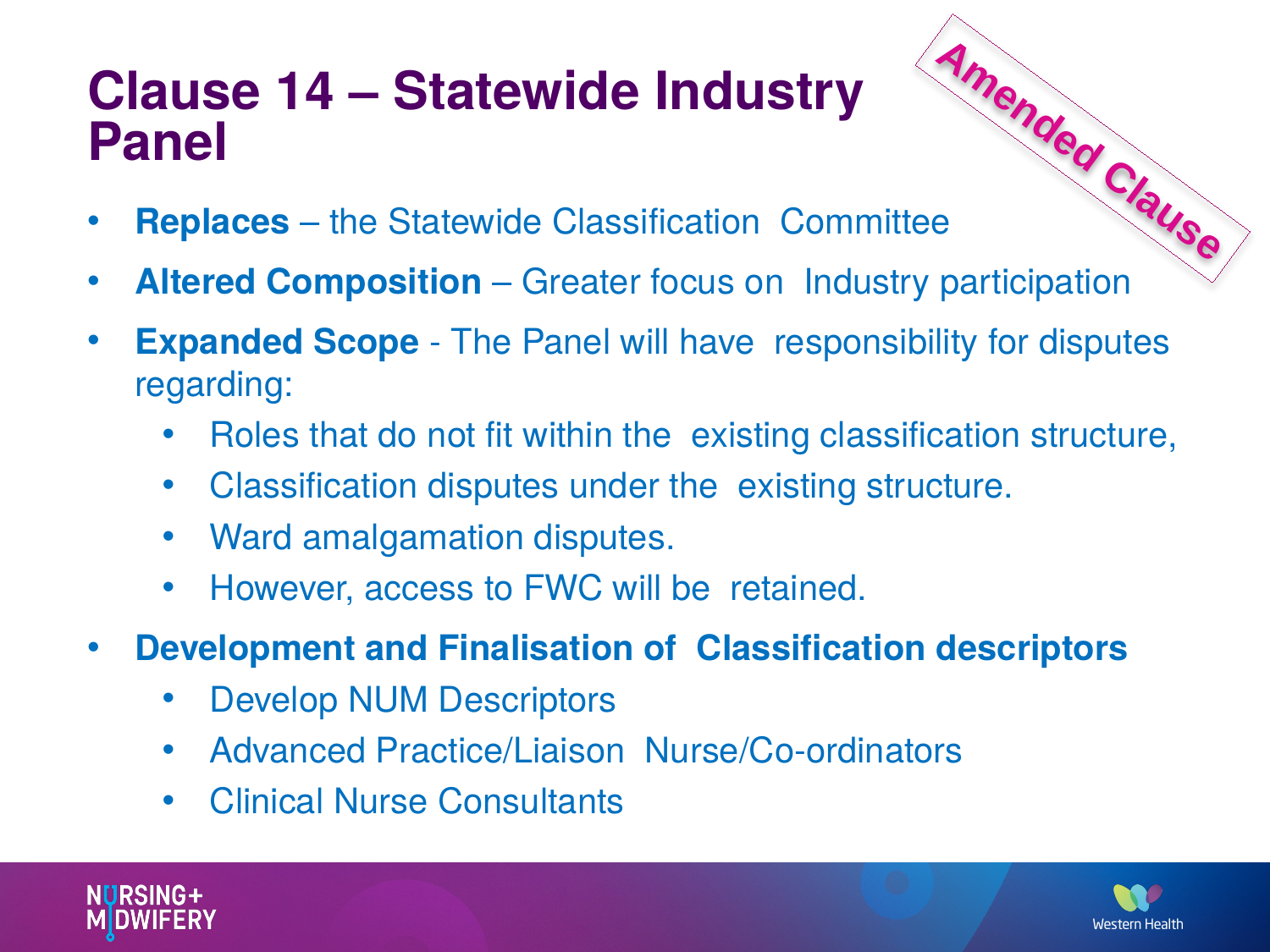

# Clause 14 – Statewide Industry Panel
Amended Clause
Replaces – the Statewide Classification  Committee
Altered Composition – Greater focus on  Industry participation
Expanded Scope - The Panel will have  responsibility for disputes regarding:
Roles that do not fit within the  existing classification structure,
Classification disputes under the  existing structure.
Ward amalgamation disputes.
However, access to FWC will be  retained.
Development and Finalisation of  Classification descriptors
Develop NUM Descriptors
Advanced Practice/Liaison  Nurse/Co-ordinators
Clinical Nurse Consultants